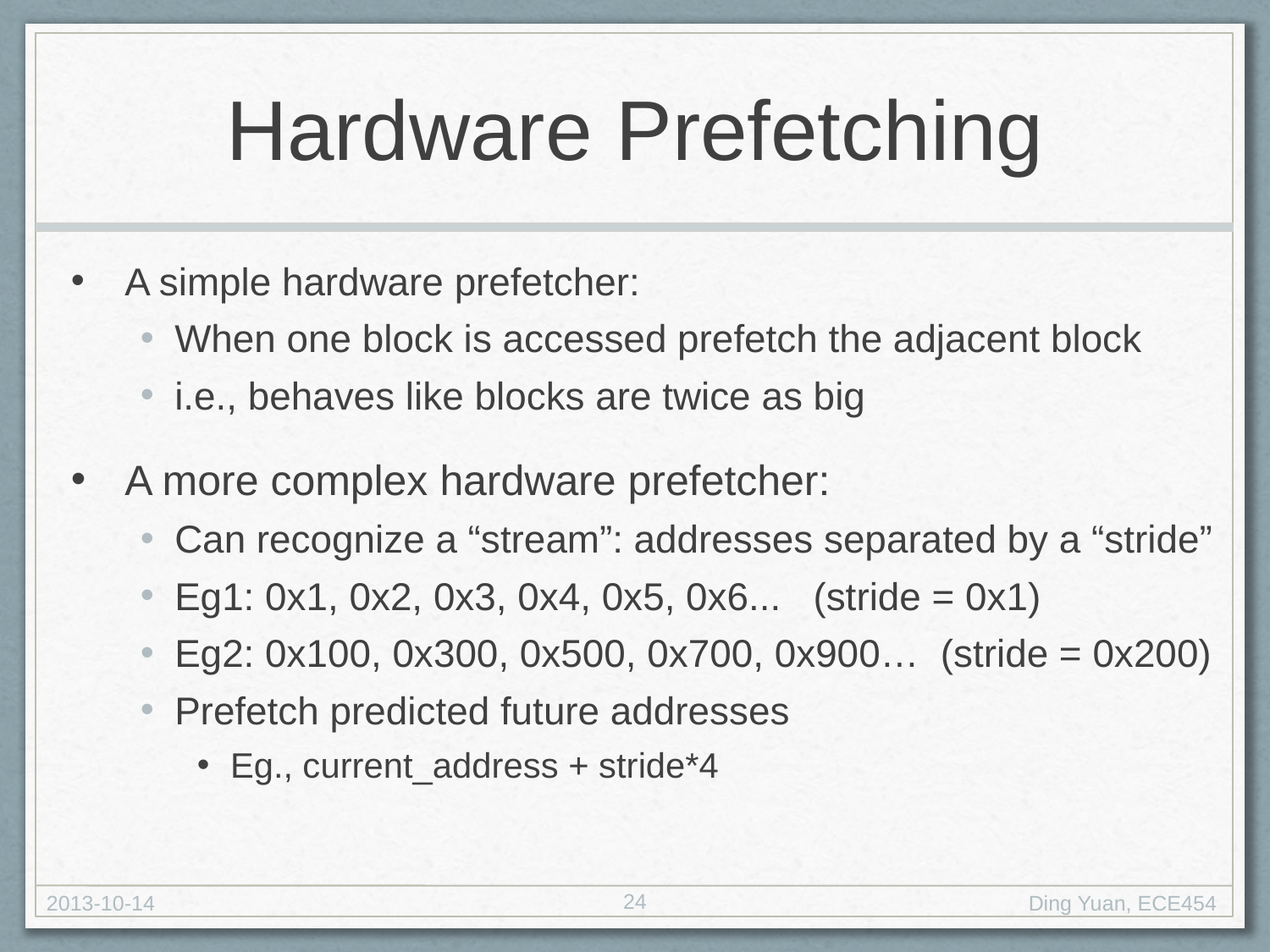

# Hardware Prefetching
A simple hardware prefetcher:
When one block is accessed prefetch the adjacent block
i.e., behaves like blocks are twice as big
A more complex hardware prefetcher:
Can recognize a “stream”: addresses separated by a “stride”
Eg1: 0x1, 0x2, 0x3, 0x4, 0x5, 0x6...   (stride = 0x1)
Eg2: 0x100, 0x300, 0x500, 0x700, 0x900…  (stride = 0x200)
Prefetch predicted future addresses
Eg., current_address + stride*4

24
2013-10-14
Ding Yuan, ECE454